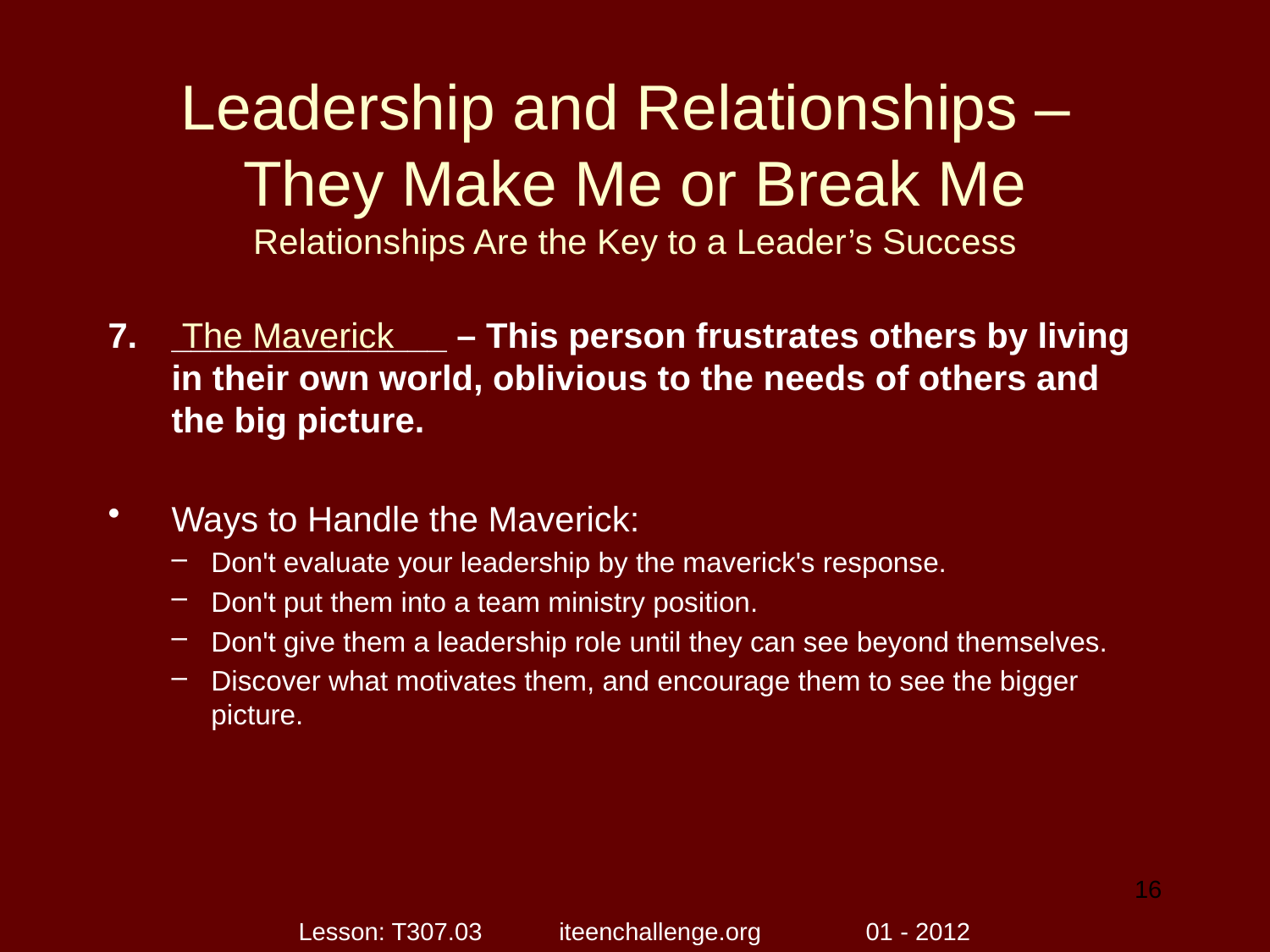

# Leadership and Relationships – They Make Me or Break Me Relationships Are the Key to a Leader’s Success
______________ – This person frustrates others by living in their own world, oblivious to the needs of others and the big picture.

Ways to Handle the Maverick:
Don't evaluate your leadership by the maverick's response.
Don't put them into a team ministry position.
Don't give them a leadership role until they can see beyond themselves.
Discover what motivates them, and encourage them to see the bigger picture.
The Maverick
16
Lesson: T307.03           iteenchallenge.org               01 - 2012